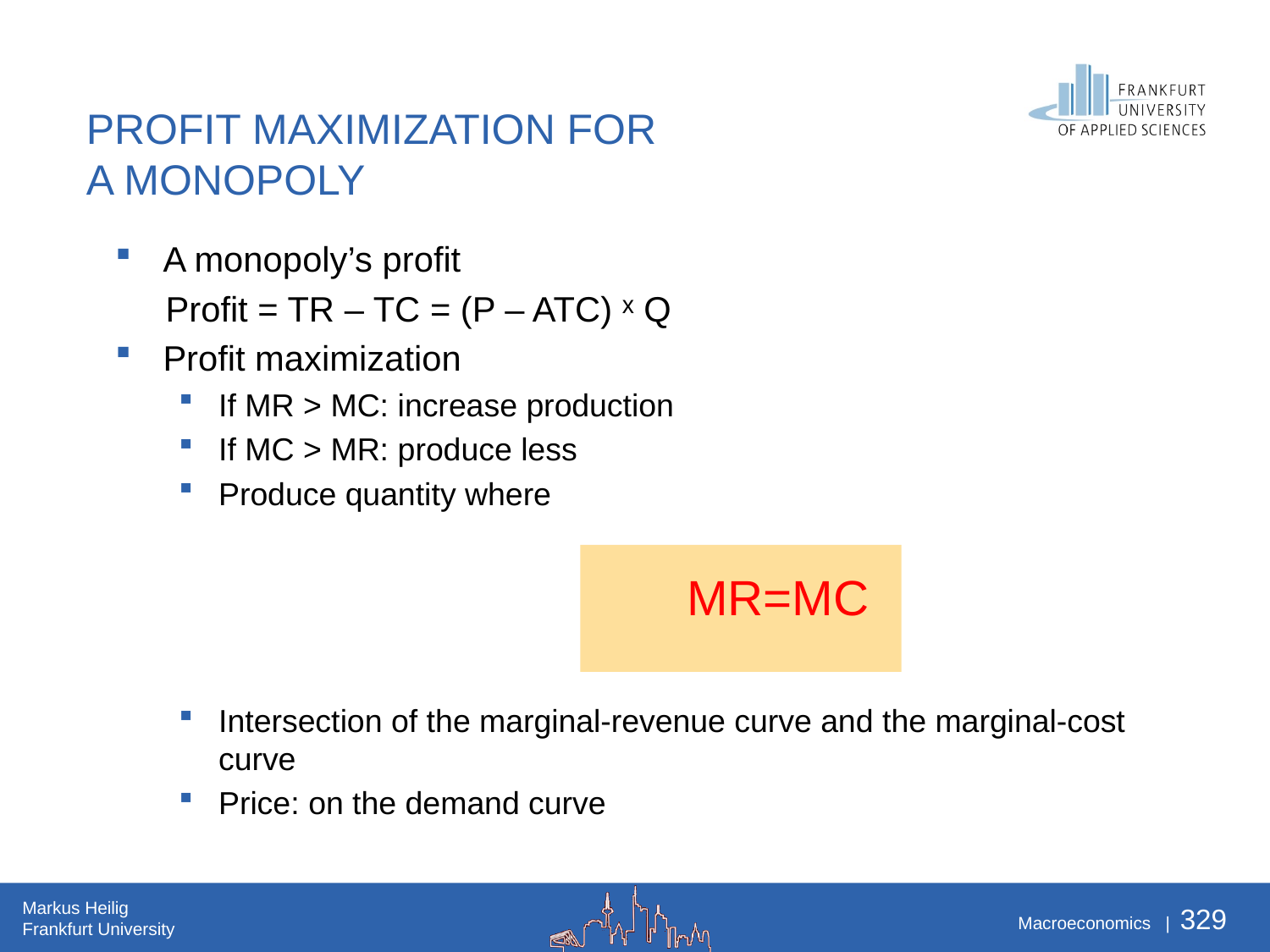

Profit Maximization for
a Monopoly
A monopoly’s profit
Profit = TR – TC = (P – ATC) ˣ Q
Profit maximization
If MR > MC: increase production
If MC > MR: produce less
Produce quantity where

				MR=MC

Intersection of the marginal-revenue curve and the marginal-cost curve
Price: on the demand curve